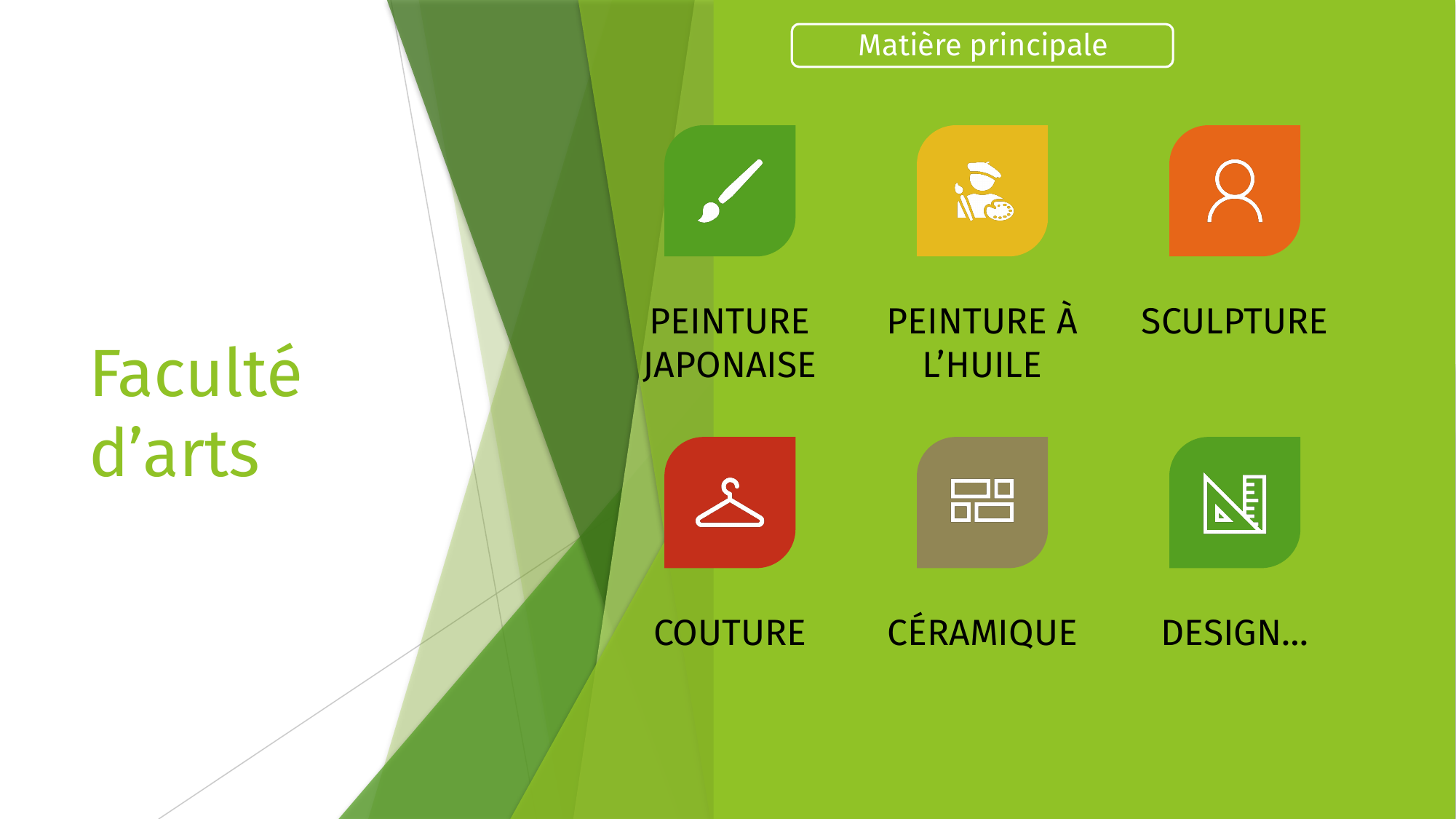

Matière principale
Peinture Japonaise
Peinture à l’huile
Sculpture
Couture
Céramique
Design…
# Faculté d’arts